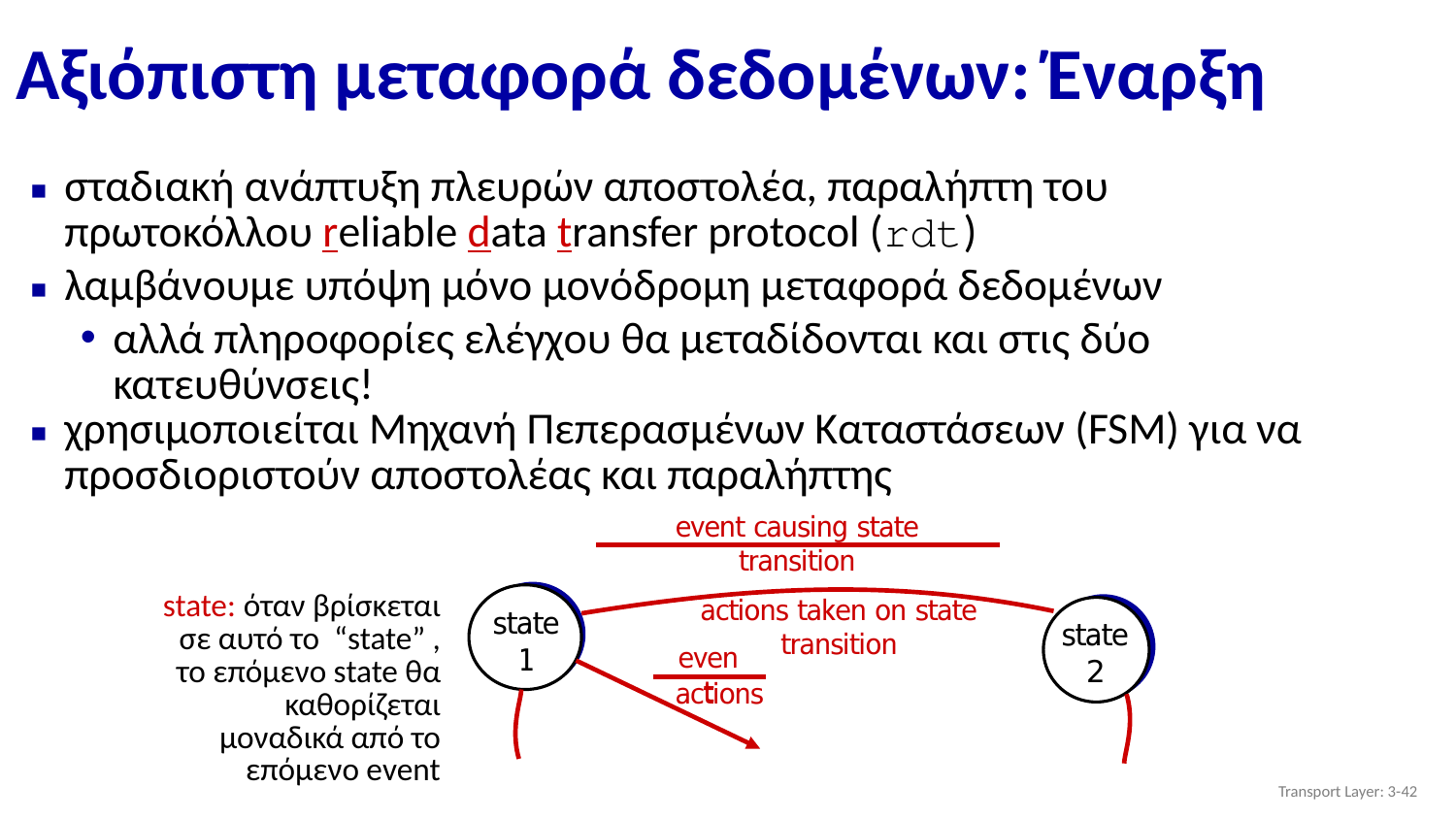

# Αξιόπιστη μεταφορά δεδομένων: Έναρξη

σταδιακή ανάπτυξη πλευρών αποστολέα, παραλήπτη του πρωτοκόλλου reliable data transfer protocol (rdt)
λαμβάνουμε υπόψη μόνο μονόδρομη μεταφορά δεδομένων
αλλά πληροφορίες ελέγχου θα μεταδίδονται και στις δύο κατευθύνσεις!
χρησιμοποιείται Μηχανή Πεπερασμένων Καταστάσεων (FSM) για να προσδιοριστούν αποστολέας και παραλήπτης
event causing state transition

state: όταν βρίσκεται σε αυτό το  “state” , το επόμενο state θα καθορίζεται μοναδικά από το επόμενο event

actions taken on state transition

state
1
state
2
event
actions

Transport Layer: 3-42